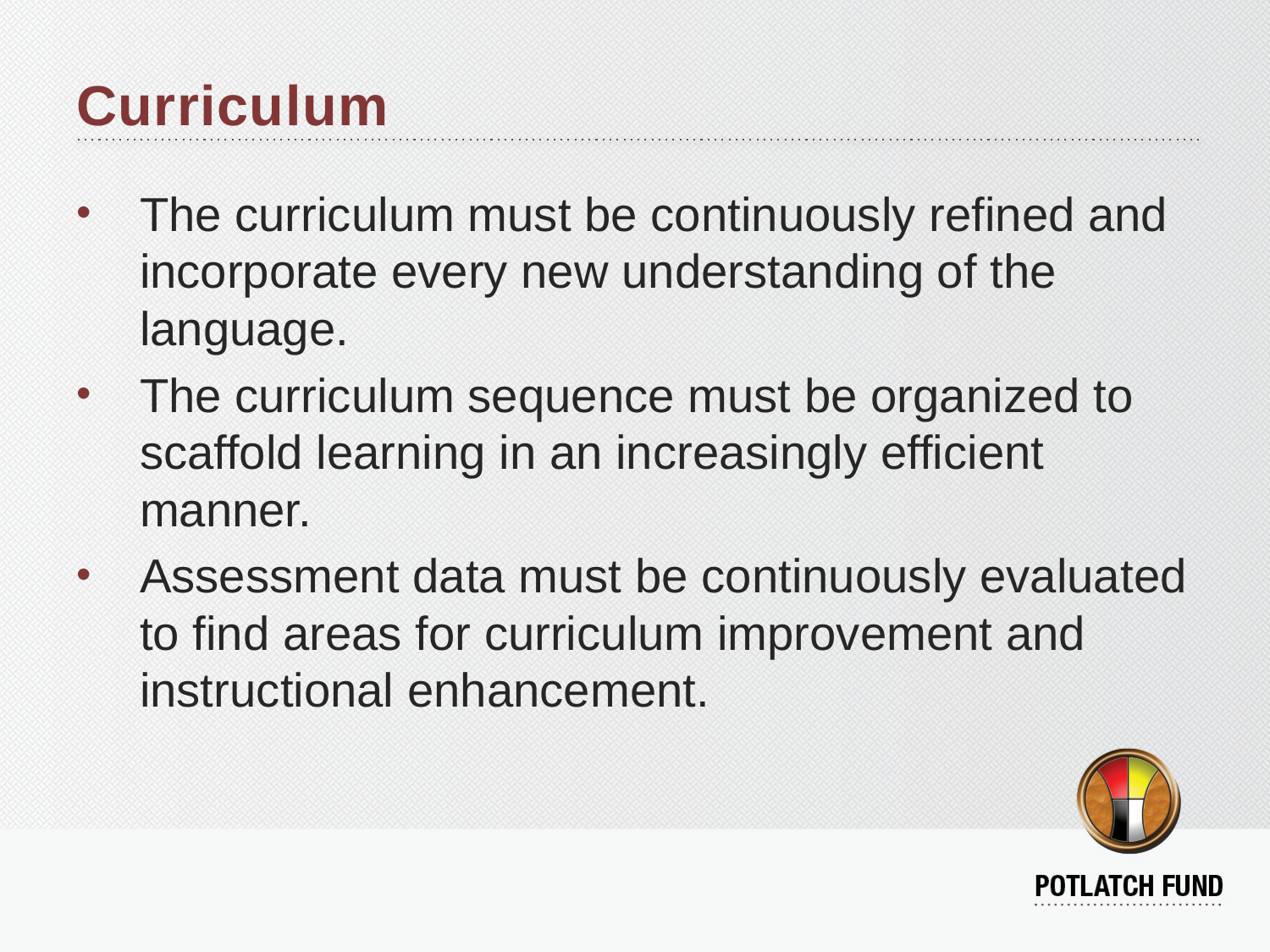

# Curriculum
The curriculum must be continuously refined and incorporate every new understanding of the language.
The curriculum sequence must be organized to scaffold learning in an increasingly efficient manner.
Assessment data must be continuously evaluated to find areas for curriculum improvement and instructional enhancement.